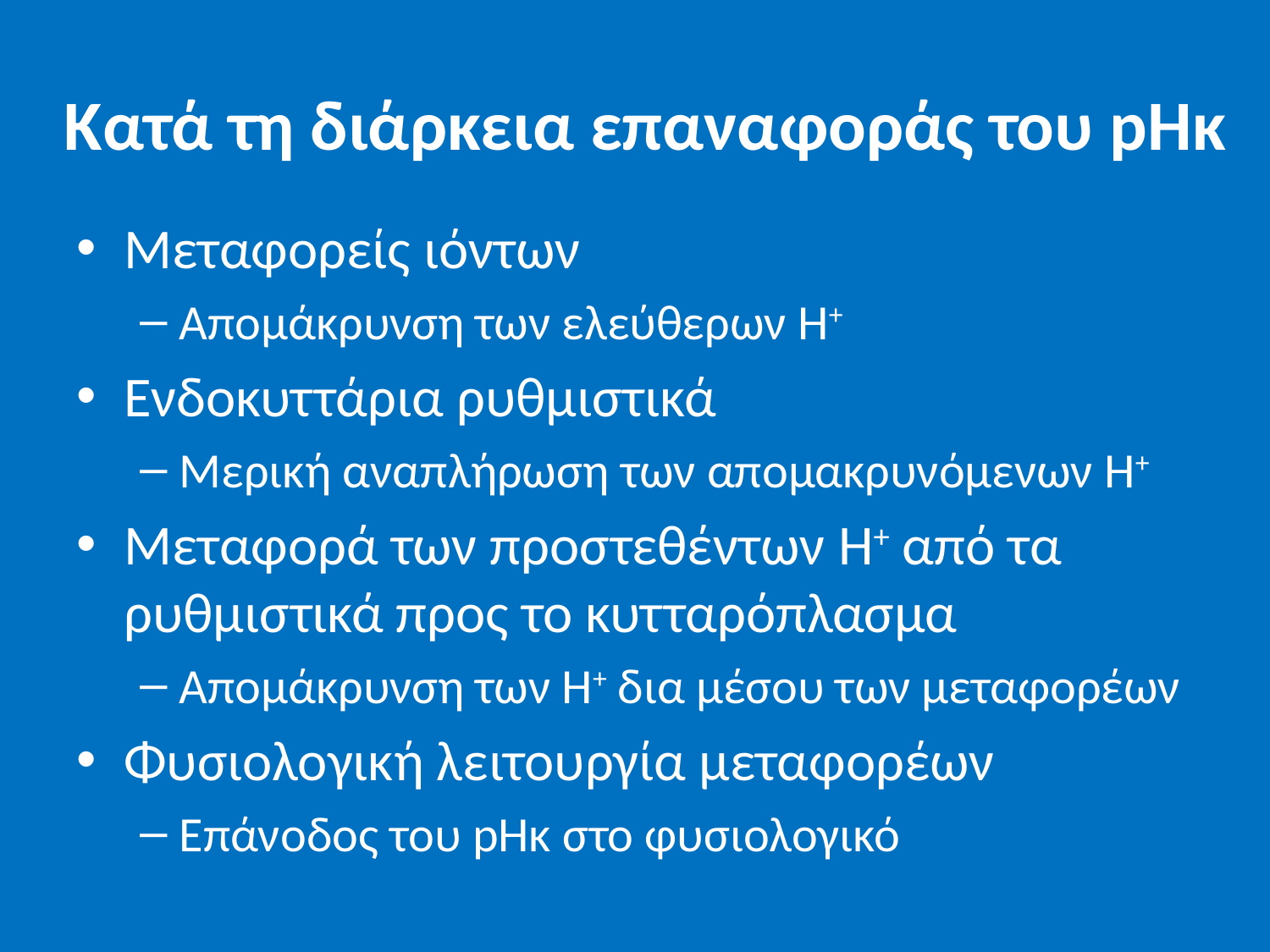

# Κατά τη διάρκεια επαναφοράς του pHκ
Μεταφορείς ιόντων
Απομάκρυνση των ελεύθερων H+
Ενδοκυττάρια ρυθμιστικά
Μερική αναπλήρωση των απομακρυνόμενων H+
Μεταφορά των προστεθέντων H+ από τα ρυθμιστικά προς το κυτταρόπλασμα
Απομάκρυνση των H+ δια μέσου των μεταφορέων
Φυσιολογική λειτουργία μεταφορέων
Επάνοδος του pHκ στο φυσιολογικό